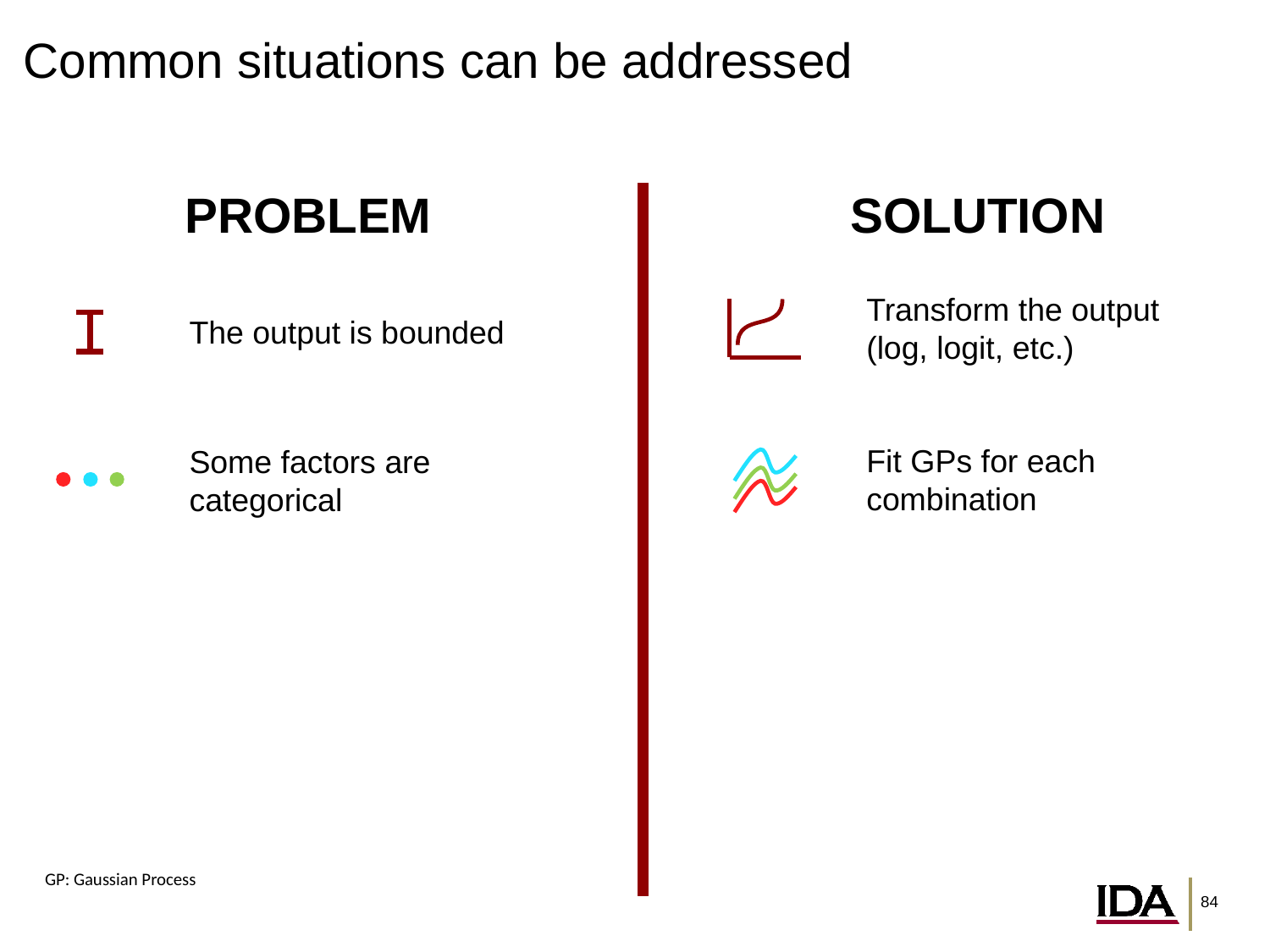

# Common situations can be addressed
PROBLEM
SOLUTION
Transform the output (log, logit, etc.)
The output is bounded
Fit GPs for each combination
Some factors are categorical

GP: Gaussian Process